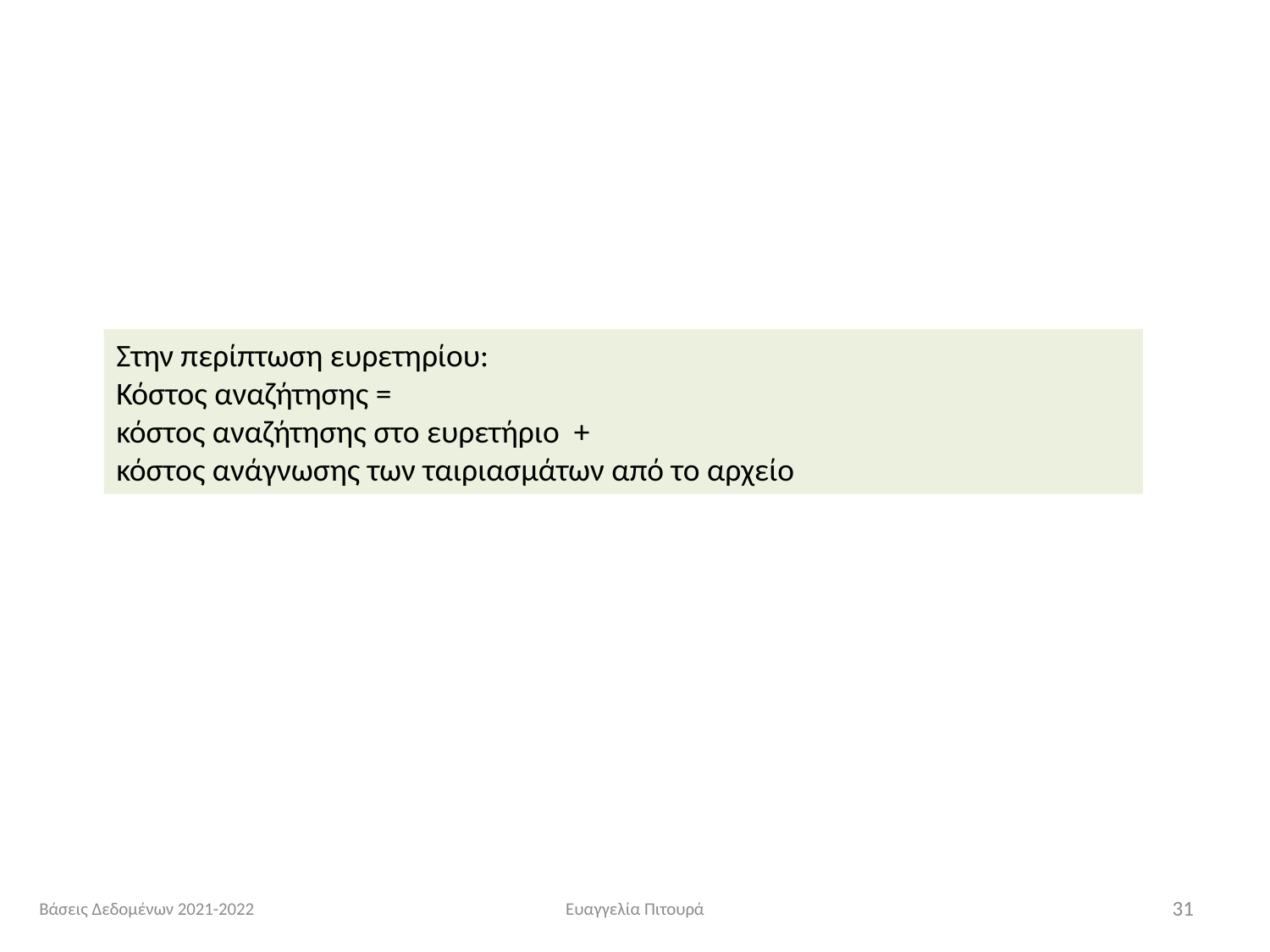

Στην περίπτωση ευρετηρίου:
Κόστος αναζήτησης =
κόστος αναζήτησης στο ευρετήριο  +
κόστος ανάγνωσης των ταιριασμάτων από το αρχείο
Βάσεις Δεδομένων 2021-2022
Ευαγγελία Πιτουρά
31